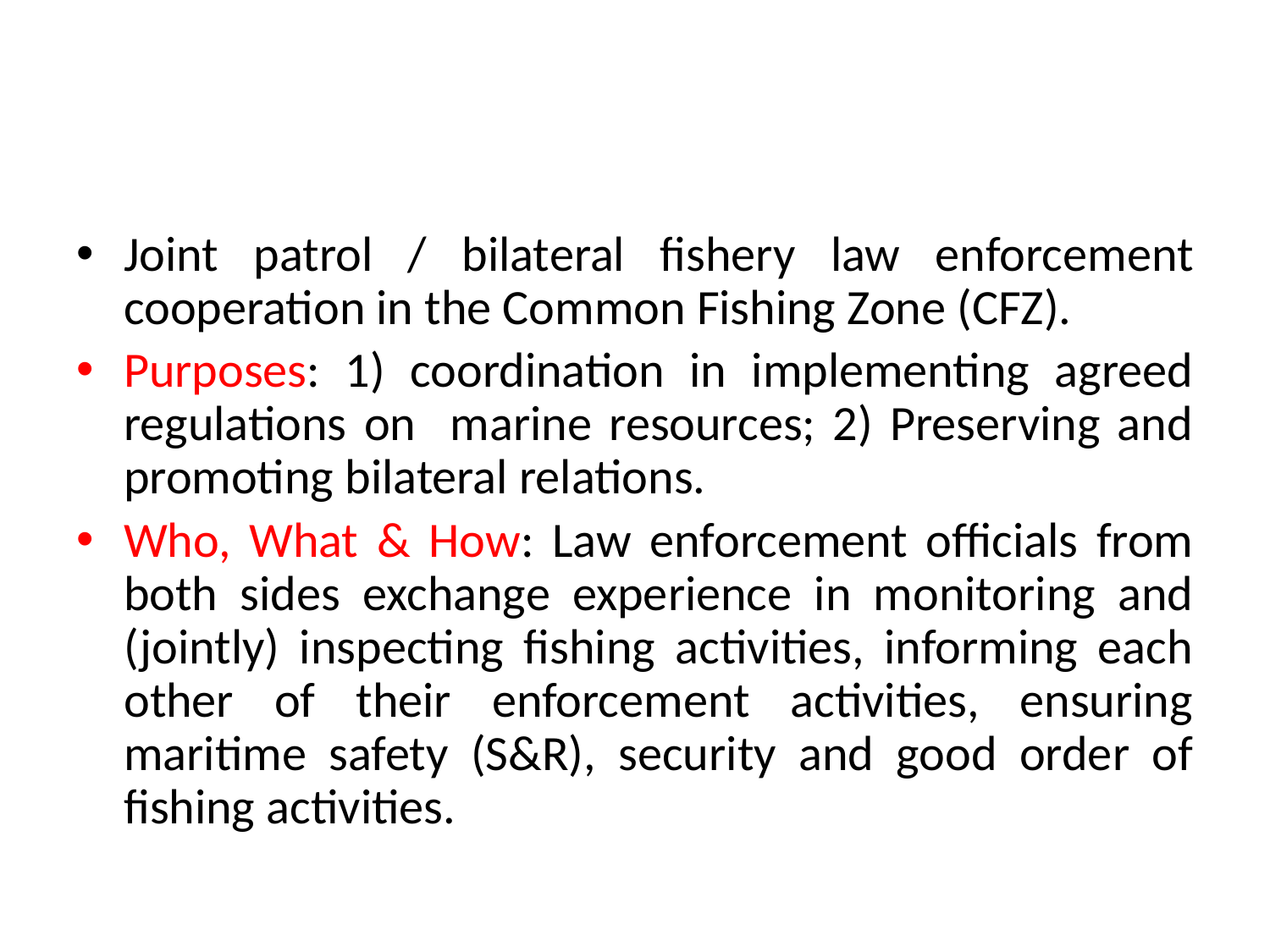

Joint patrol / bilateral fishery law enforcement cooperation in the Common Fishing Zone (CFZ).
Purposes: 1) coordination in implementing agreed regulations on  marine resources; 2) Preserving and promoting bilateral relations.
Who, What & How: Law enforcement officials from both sides exchange experience in monitoring and (jointly) inspecting fishing activities, informing each other of their enforcement activities, ensuring maritime safety (S&R), security and good order of fishing activities.